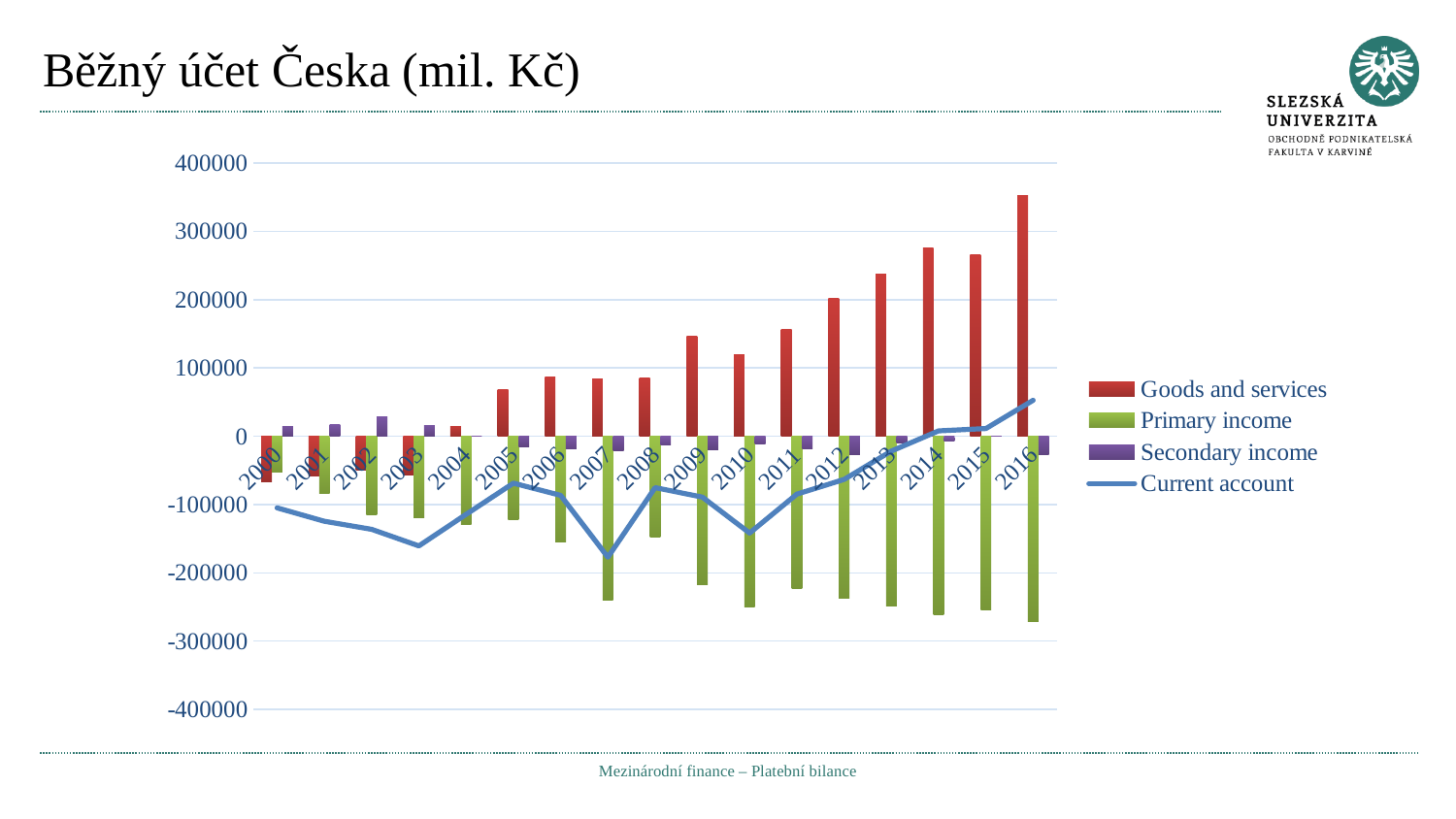

# Běžný účet Česka (mil. Kč)

### Chart

| Category | Goods and services | Primary income | Secondary income | Current account |
|---|---|---|---|---|
| 2000 | -66265.2 | -52978.4 | 14366.5 | -104877.1 |
| 2001 | -58700.1 | -83548.9 | 17770.7 | -124478.3 |
| 2002 | -49472.2 | -115615.0 | 28709.1 | -136378.1 |
| 2003 | -56556.3 | -119858.4 | 15800.1 | -160614.6 |
| 2004 | 13862.7 | -128438.5 | 161.4 | -114414.4 |
| 2005 | 68366.8 | -121533.4 | -15566.3 | -68732.9 |
| 2006 | 86931.6 | -155117.5 | -18442.0 | -86627.9 |
| 2007 | 83762.8 | -239292.8 | -21582.8 | -177112.9 |
| 2008 | 84845.2 | -147687.7 | -12412.2 | -75254.7 |
| 2009 | 146876.6 | -216659.0 | -19420.6 | -89203.0 |
| 2010 | 118865.3 | -249929.8 | -10712.0 | -141776.5 |
| 2011 | 156759.2 | -223345.4 | -18214.6 | -84800.8 |
| 2012 | 201424.3 | -237527.8 | -27209.4 | -63313.0 |
| 2013 | 237332.5 | -249018.7 | -10098.1 | -21784.4 |
| 2014 | 275601.6 | -260789.0 | -6930.1 | 7882.6 |
| 2015 | 266069.9 | -254838.1 | 51.4 | 11283.1 |
| 2016 | 351695.9 | -271762.0 | -27292.0 | 52641.9 |
Mezinárodní finance – Platební bilance